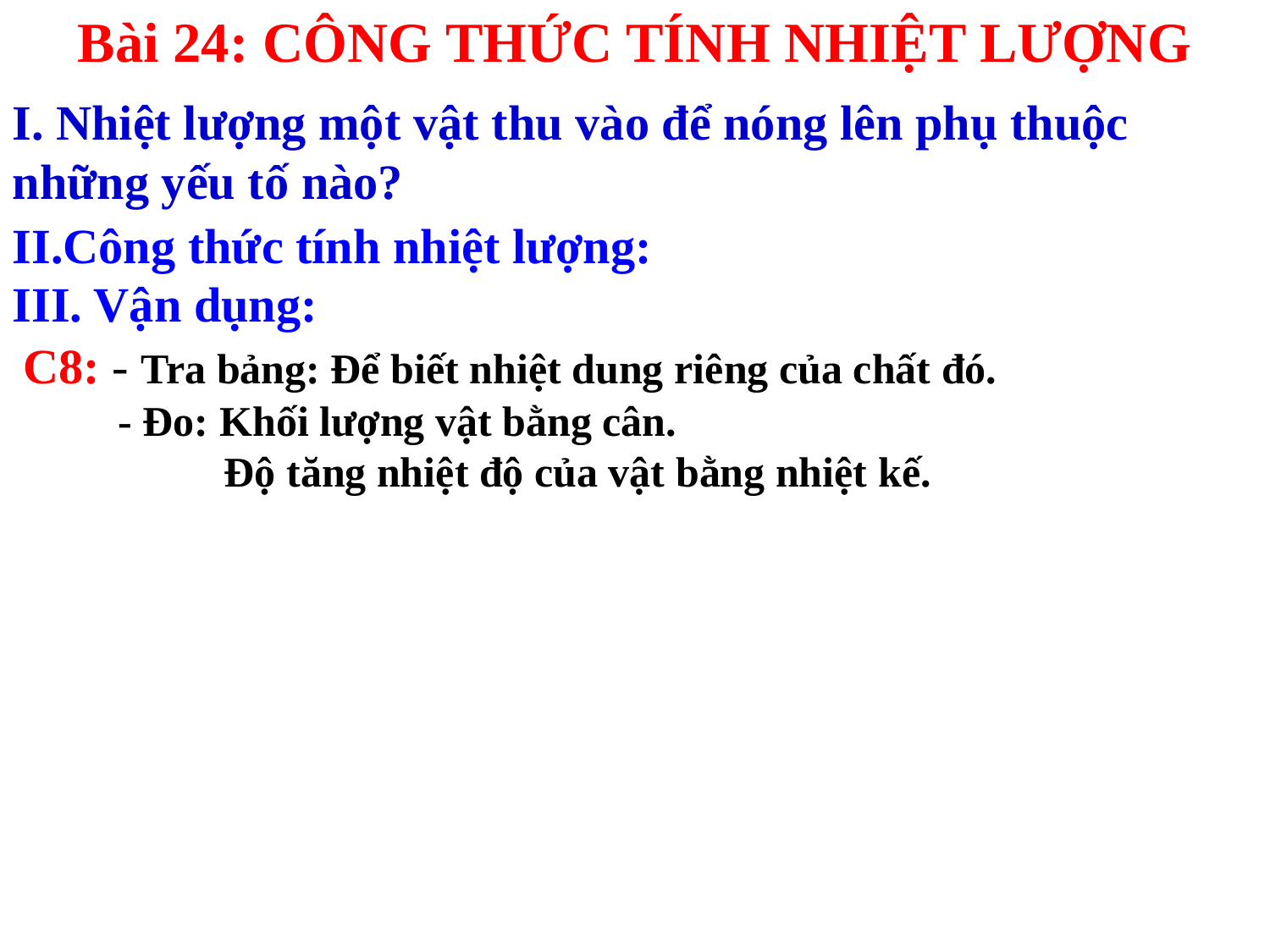

Bài 24: CÔNG THỨC TÍNH NHIỆT LƯỢNG
I. Nhiệt lượng một vật thu vào để nóng lên phụ thuộc những yếu tố nào?
II.Công thức tính nhiệt lượng:
III. Vận dụng:
C8: - Tra bảng: Để biết nhiệt dung riêng của chất đó.
         - Đo: Khối lượng vật bằng cân.
	       Độ tăng nhiệt độ của vật bằng nhiệt kế.